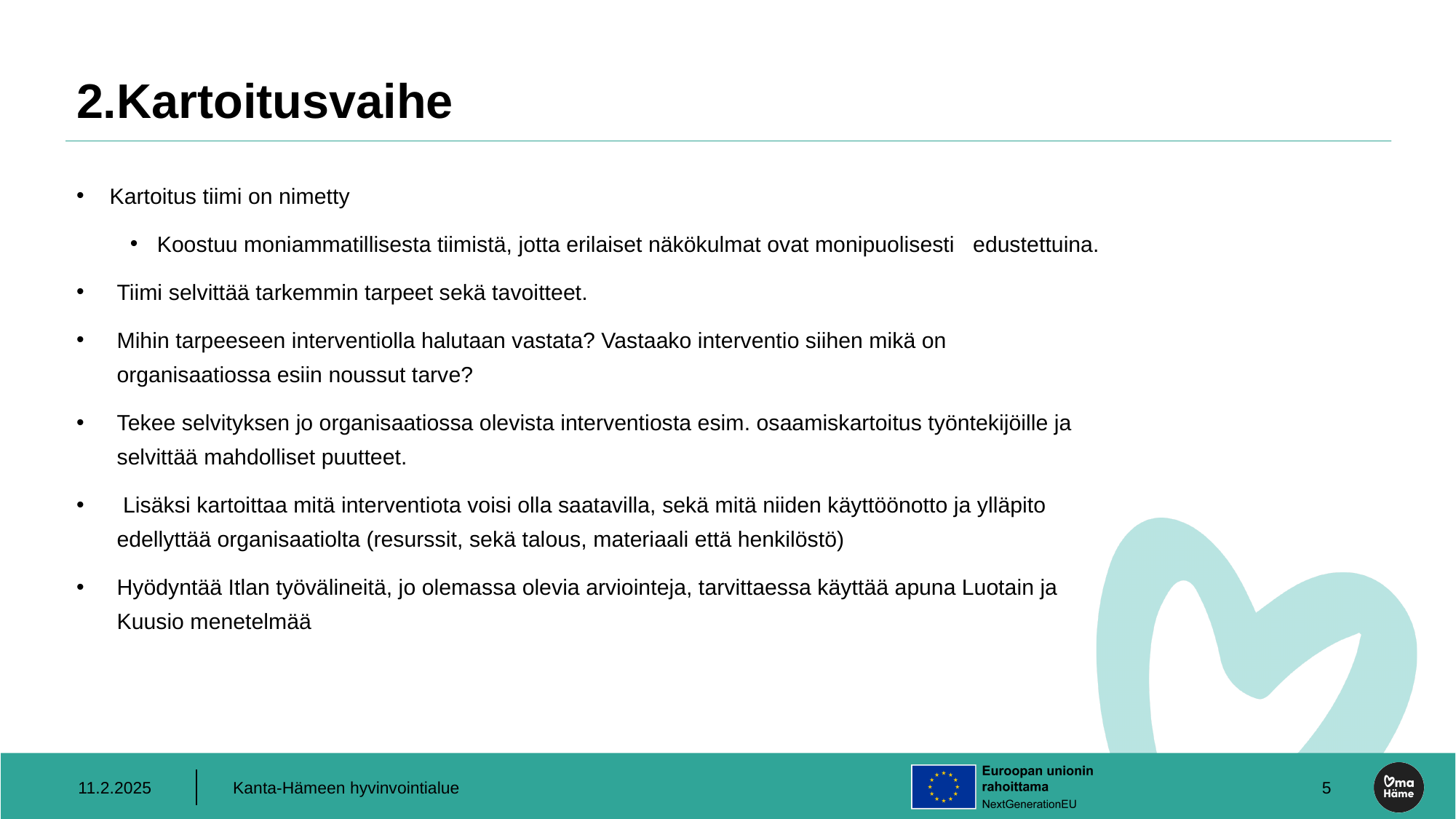

# 2.Kartoitusvaihe
 Kartoitus tiimi on nimetty
Koostuu moniammatillisesta tiimistä, jotta erilaiset näkökulmat ovat monipuolisesti   edustettuina.
Tiimi selvittää tarkemmin tarpeet sekä tavoitteet.
Mihin tarpeeseen interventiolla halutaan vastata? Vastaako interventio siihen mikä on organisaatiossa esiin noussut tarve?
Tekee selvityksen jo organisaatiossa olevista interventiosta esim. osaamiskartoitus työntekijöille ja selvittää mahdolliset puutteet.
 Lisäksi kartoittaa mitä interventiota voisi olla saatavilla, sekä mitä niiden käyttöönotto ja ylläpito edellyttää organisaatiolta (resurssit, sekä talous, materiaali että henkilöstö)
Hyödyntää Itlan työvälineitä, jo olemassa olevia arviointeja, tarvittaessa käyttää apuna Luotain ja Kuusio menetelmää

11.2.2025
Kanta-Hämeen hyvinvointialue
5